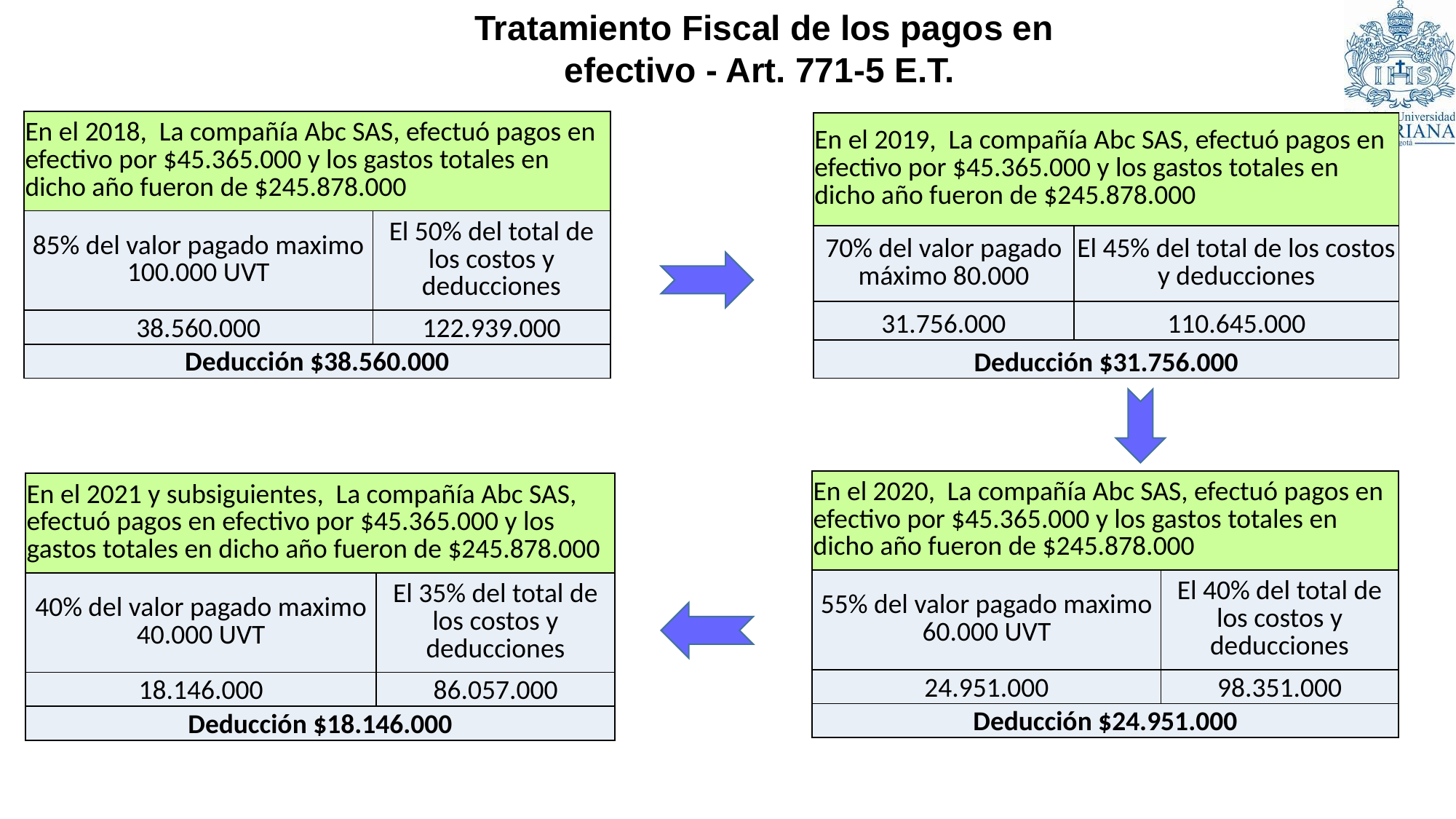

Tratamiento Fiscal de los pagos en efectivo - Art. 771-5 E.T.
| En el 2018, La compañía Abc SAS, efectuó pagos en efectivo por $45.365.000 y los gastos totales en dicho año fueron de $245.878.000 |  |
| --- | --- |
| 85% del valor pagado maximo 100.000 UVT | El 50% del total de los costos y deducciones |
| 38.560.000 | 122.939.000 |
| Deducción $38.560.000 |  |
| En el 2019, La compañía Abc SAS, efectuó pagos en efectivo por $45.365.000 y los gastos totales en dicho año fueron de $245.878.000 |  |
| --- | --- |
| 70% del valor pagado máximo 80.000 | El 45% del total de los costos y deducciones |
| 31.756.000 | 110.645.000 |
| Deducción $31.756.000 |  |

| En el 2020, La compañía Abc SAS, efectuó pagos en efectivo por $45.365.000 y los gastos totales en dicho año fueron de $245.878.000 |  |
| --- | --- |
| 55% del valor pagado maximo 60.000 UVT | El 40% del total de los costos y deducciones |
| 24.951.000 | 98.351.000 |
| Deducción $24.951.000 |  |
| En el 2021 y subsiguientes, La compañía Abc SAS, efectuó pagos en efectivo por $45.365.000 y los gastos totales en dicho año fueron de $245.878.000 |  |
| --- | --- |
| 40% del valor pagado maximo 40.000 UVT | El 35% del total de los costos y deducciones |
| 18.146.000 | 86.057.000 |
| Deducción $18.146.000 |  |